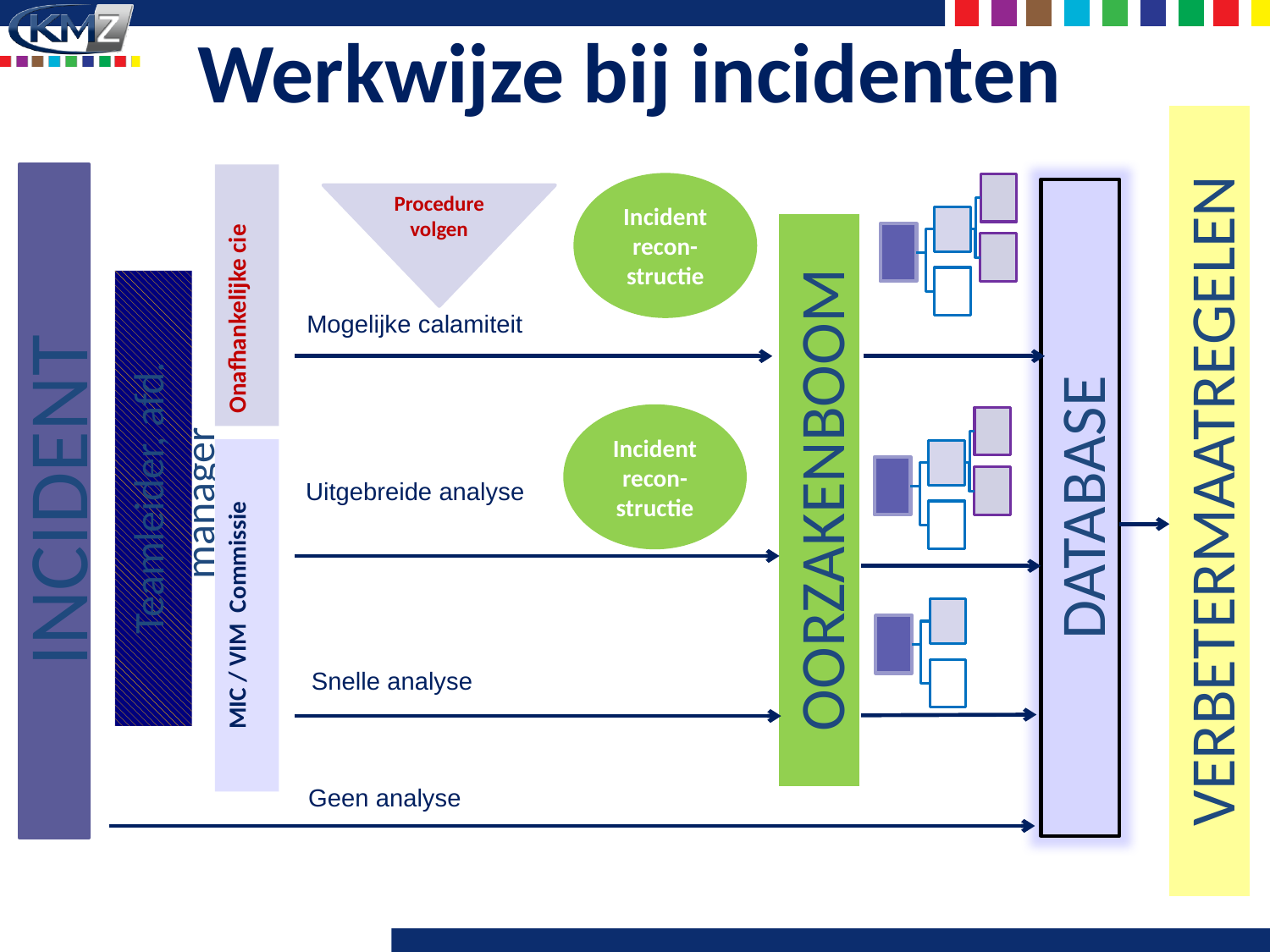

Werkwijze bij incidenten
#

VERBETERMAATREGELEN
INCIDENT
Onafhankelijke cie

Incident recon-structie
DATABASE
Procedure volgen
OORZAKENBOOM
Teamleider, afd. manager

Mogelijke calamiteit
Incident recon-structie

MIC / VIM  Commissie
Uitgebreide analyse

Snelle analyse
Geen analyse